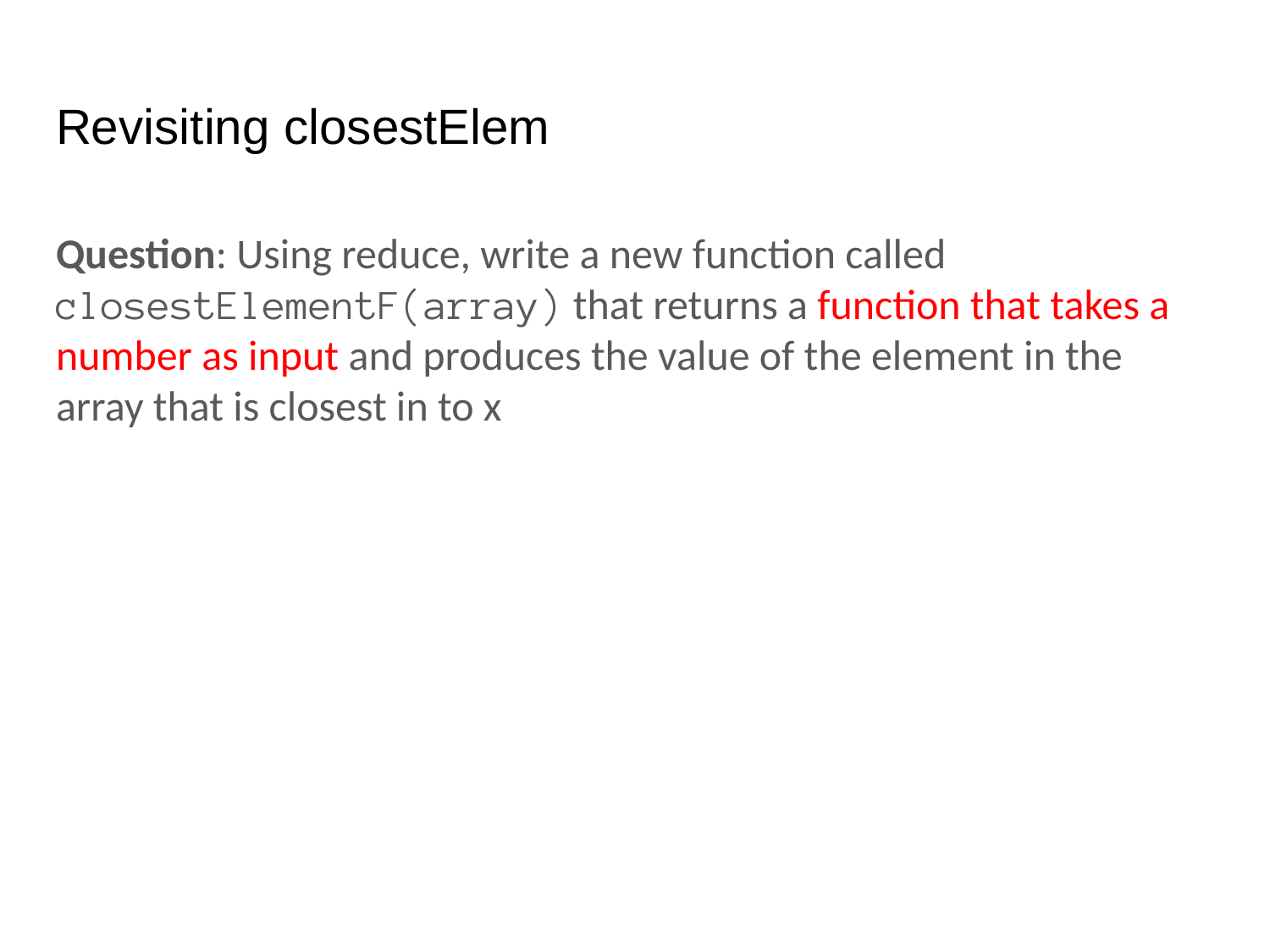

# Revisiting closestElem
Question: Using reduce, write a new function called
closestElementF(array) that returns a function that takes a number as input and produces the value of the element in the array that is closest in to x